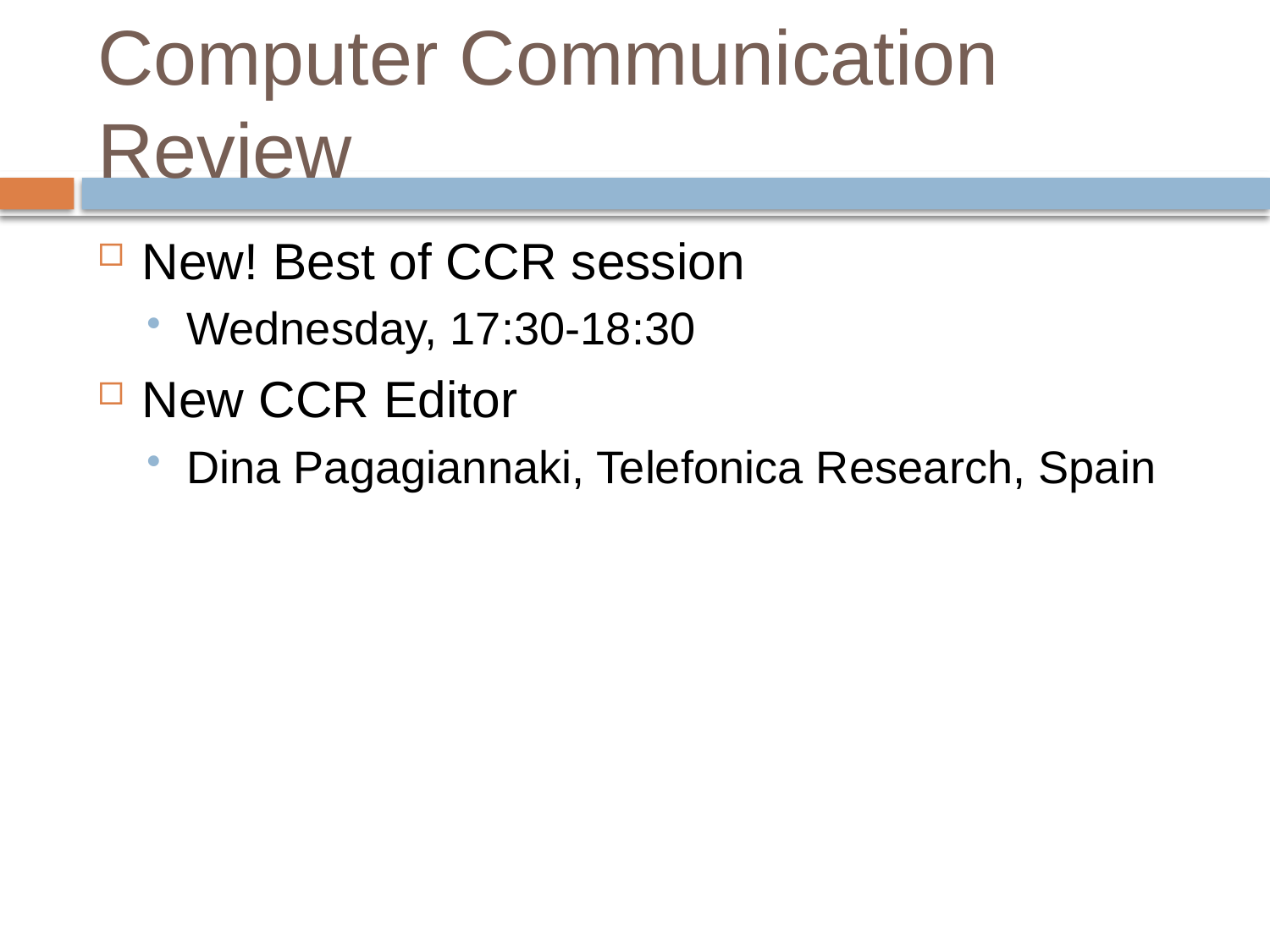

# Computer Communication Review
New! Best of CCR session
Wednesday, 17:30-18:30
New CCR Editor
Dina Pagagiannaki, Telefonica Research, Spain